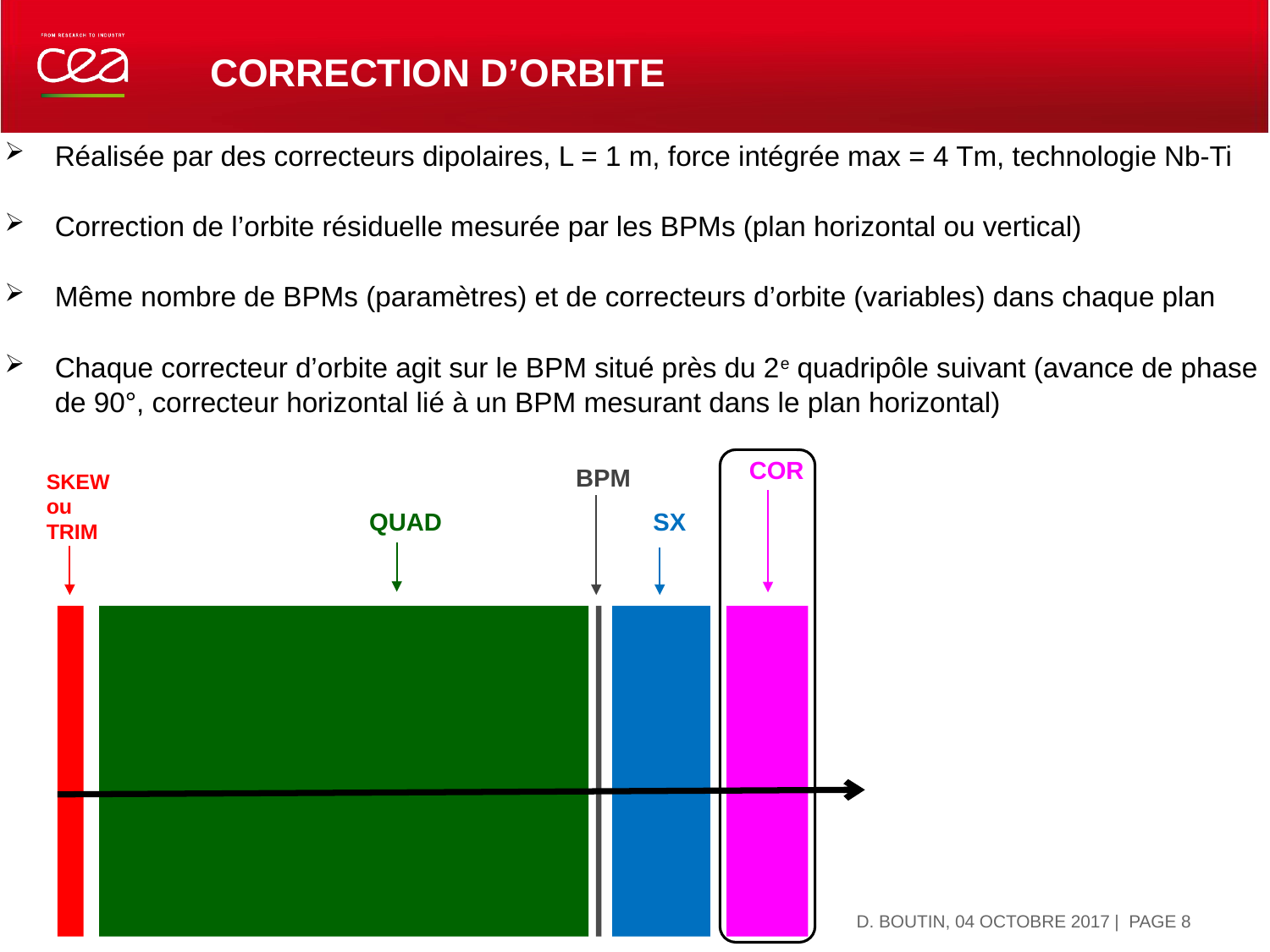

# Correction d’orbite
Réalisée par des correcteurs dipolaires, L = 1 m, force intégrée max = 4 Tm, technologie Nb-Ti

Correction de l’orbite résiduelle mesurée par les BPMs (plan horizontal ou vertical)

Même nombre de BPMs (paramètres) et de correcteurs d’orbite (variables) dans chaque plan

Chaque correcteur d’orbite agit sur le BPM situé près du 2e quadripôle suivant (avance de phase de 90°, correcteur horizontal lié à un BPM mesurant dans le plan horizontal)
COR

BPM
SKEW
ou
TRIM
QUAD
SX

D. BOUTIN, 04 OCTOBRE 2017
|  PAGE 8